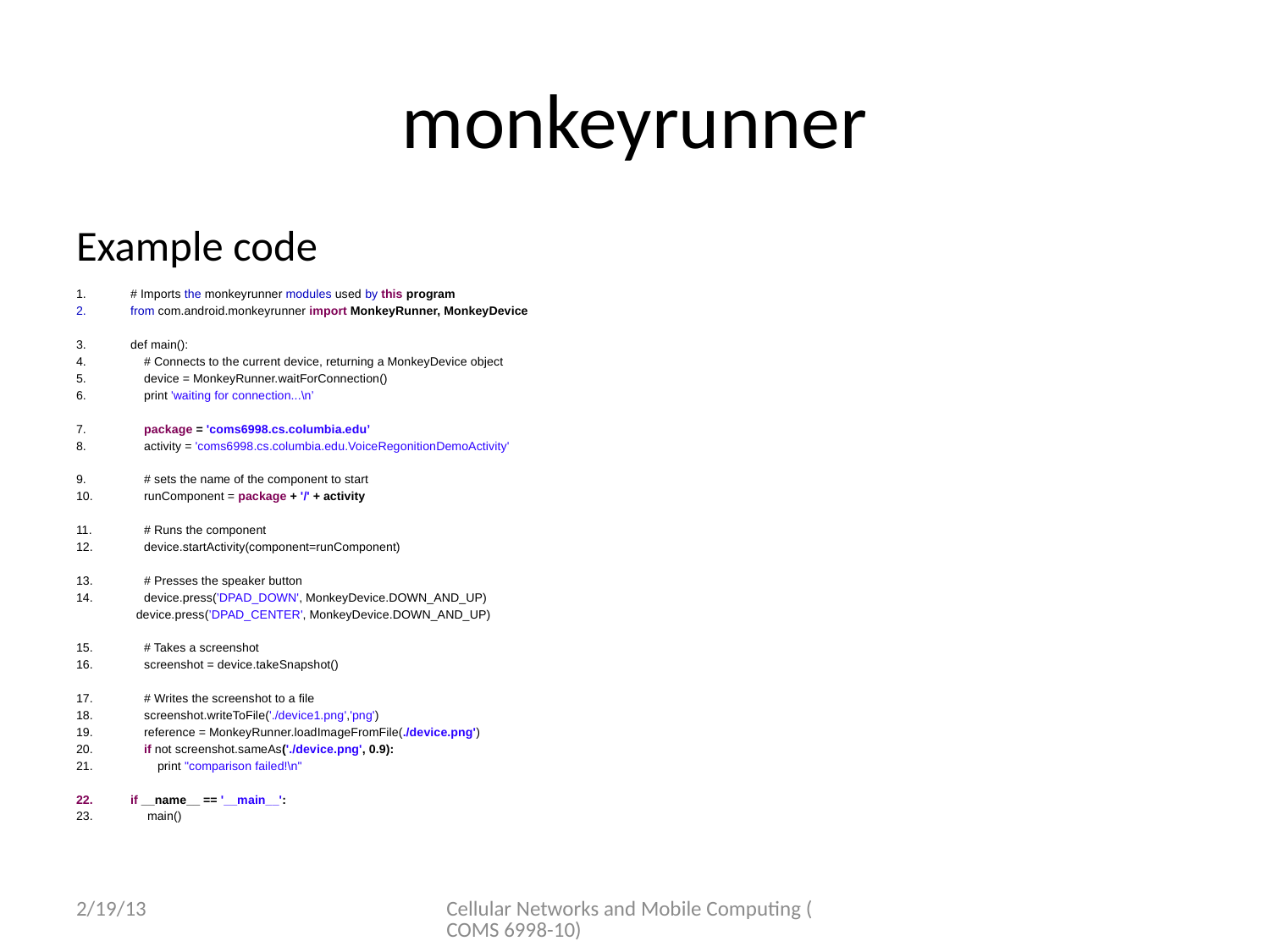

# monkeyrunner
Example code

# Imports the monkeyrunner modules used by this program
from com.android.monkeyrunner import MonkeyRunner, MonkeyDevice

def main():
    # Connects to the current device, returning a MonkeyDevice object
    device = MonkeyRunner.waitForConnection()
    print 'waiting for connection...\n’

    package = 'coms6998.cs.columbia.edu’
    activity = 'coms6998.cs.columbia.edu.VoiceRegonitionDemoActivity'

    # sets the name of the component to start
    runComponent = package + '/' + activity

    # Runs the component
    device.startActivity(component=runComponent)

    # Presses the speaker button
    device.press(’DPAD_DOWN', MonkeyDevice.DOWN_AND_UP)
       device.press(’DPAD_CENTER', MonkeyDevice.DOWN_AND_UP)

    # Takes a screenshot
    screenshot = device.takeSnapshot()

    # Writes the screenshot to a file
    screenshot.writeToFile('./device1.png','png')
    reference = MonkeyRunner.loadImageFromFile(./device.png')
    if not screenshot.sameAs('./device.png', 0.9):
        print "comparison failed!\n"

if __name__ == '__main__':
     main()
2/19/13
Cellular Networks and Mobile Computing (COMS 6998-10)